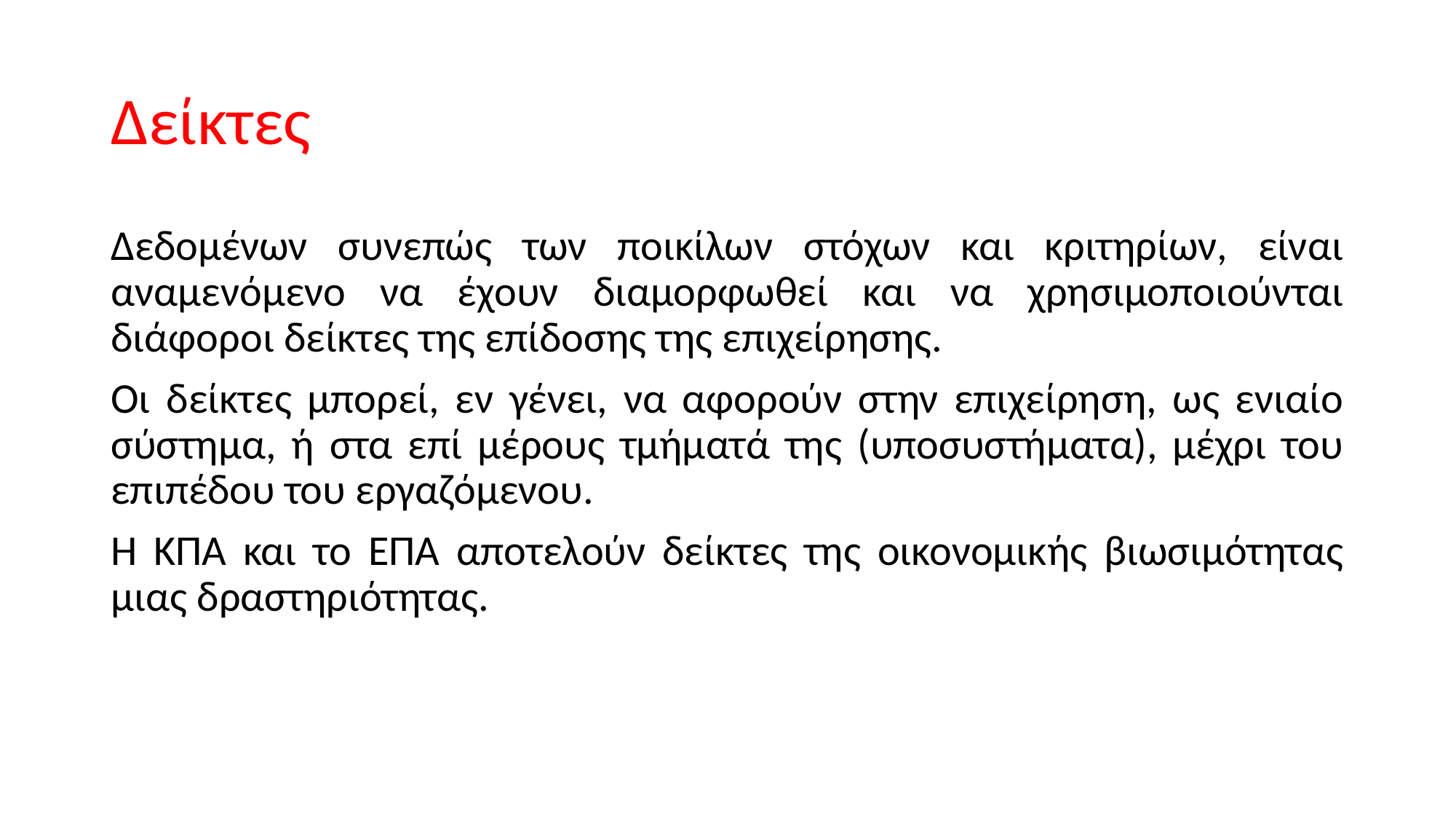

# Δείκτες
Δεδομένων συνεπώς των ποικίλων στόχων και κριτηρίων, είναι αναµενόµενο να έχουν διαμορφωθεί και να χρησιμοποιούνται διάφοροι δείκτες της επίδοσης της επιχείρησης.
Οι δείκτες µπορεί, εν γένει, να αφορούν στην επιχείρηση, ως ενιαίο σύστηµα, ή στα επί µέρους τµήµατά της (υποσυστήµατα), µέχρι του επιπέδου του εργαζόμενου.
Η ΚΠΑ και το ΕΠΑ αποτελούν δείκτες της οικονομικής βιωσιμότητας µιας δραστηριότητας.